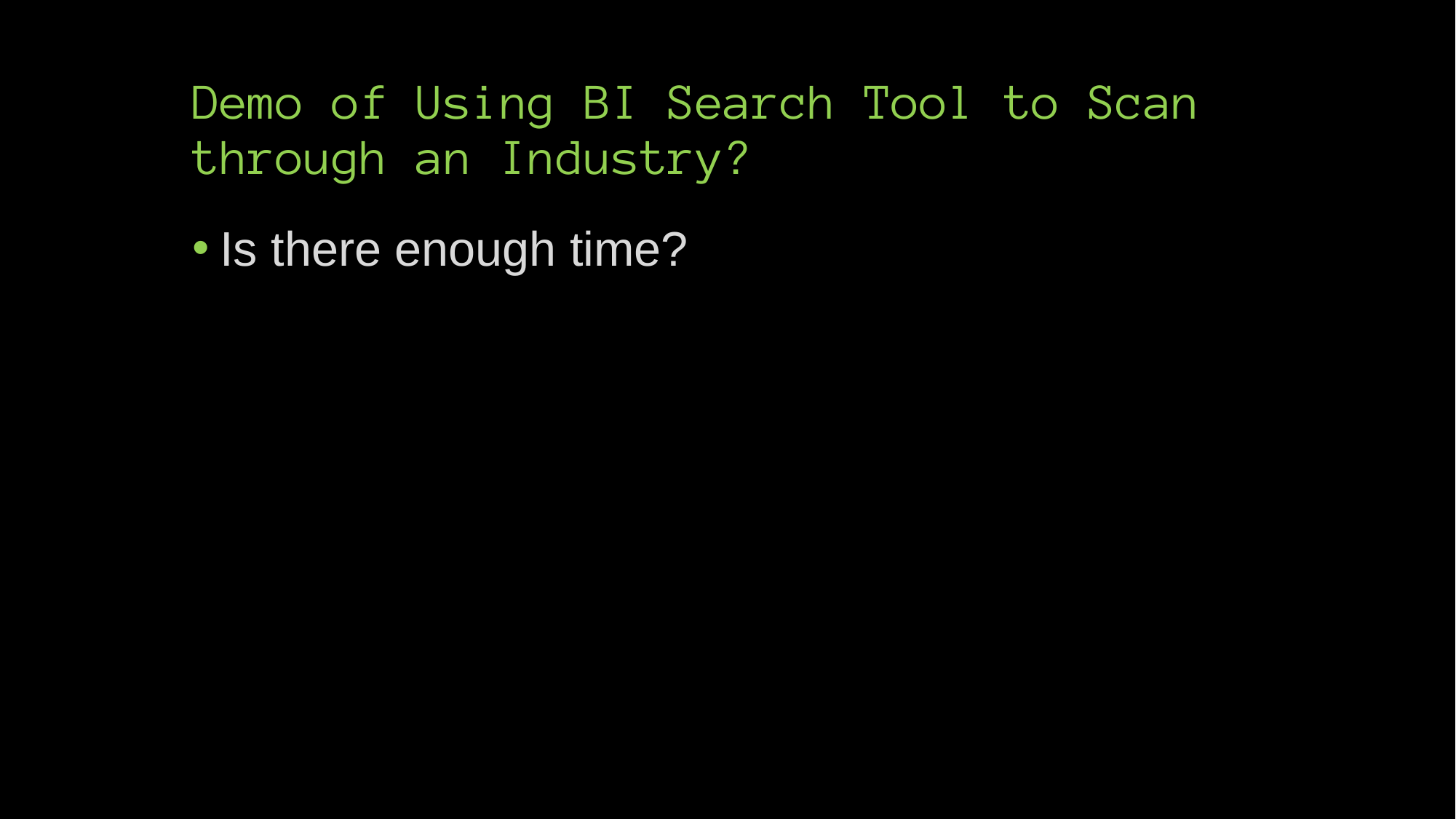

# Demo of Using BI Search Tool to Scan through an Industry?
Is there enough time?